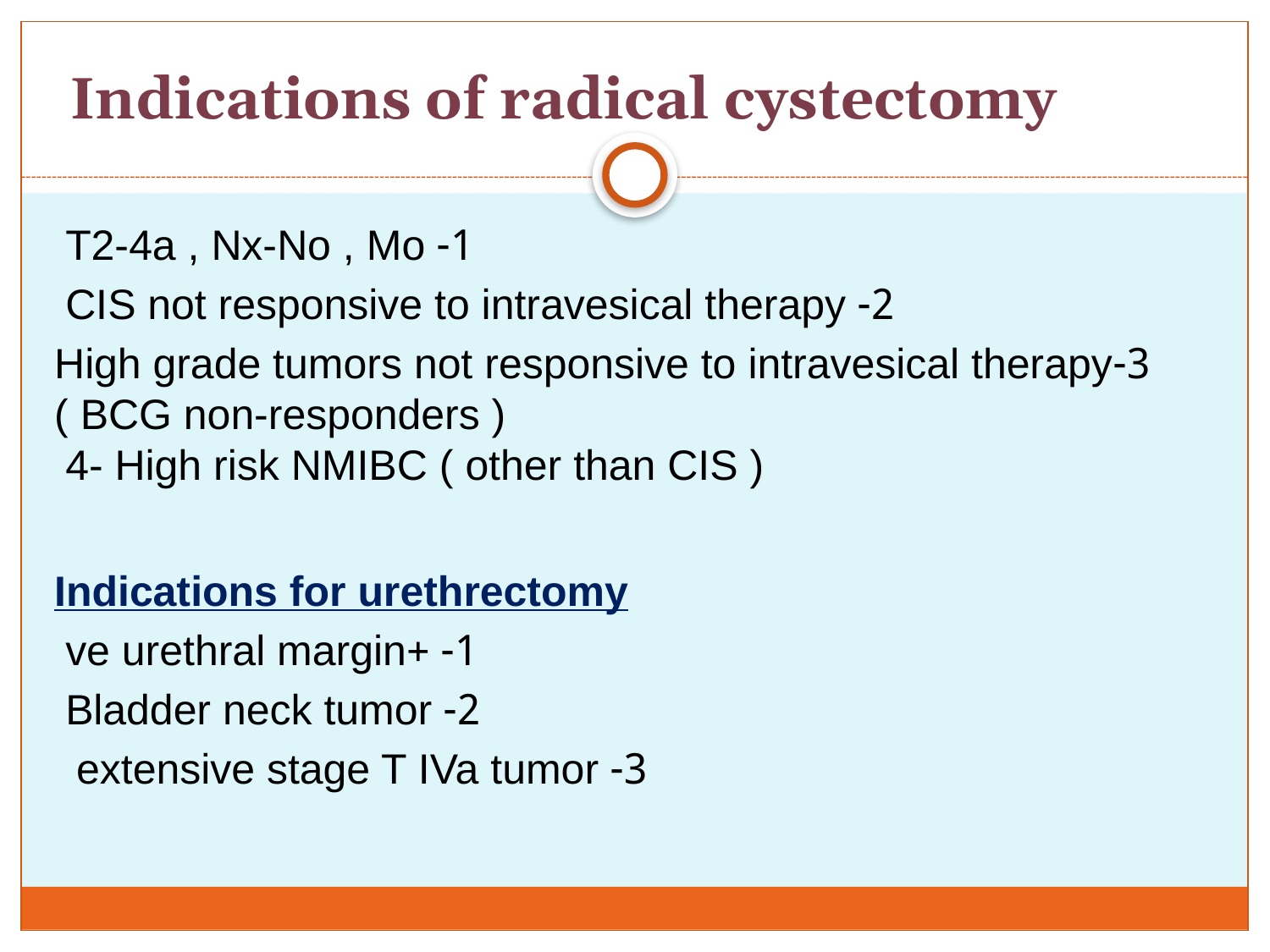

# Indications of radical cystectomy
1- T2-4a , Nx-No , Mo
2- CIS not responsive to intravesical therapy
3-High grade tumors not responsive to intravesical therapy ( BCG non-responders )
4- High risk NMIBC ( other than CIS )

Indications for urethrectomy
1- +ve urethral margin
2- Bladder neck tumor
3- extensive stage T IVa tumor